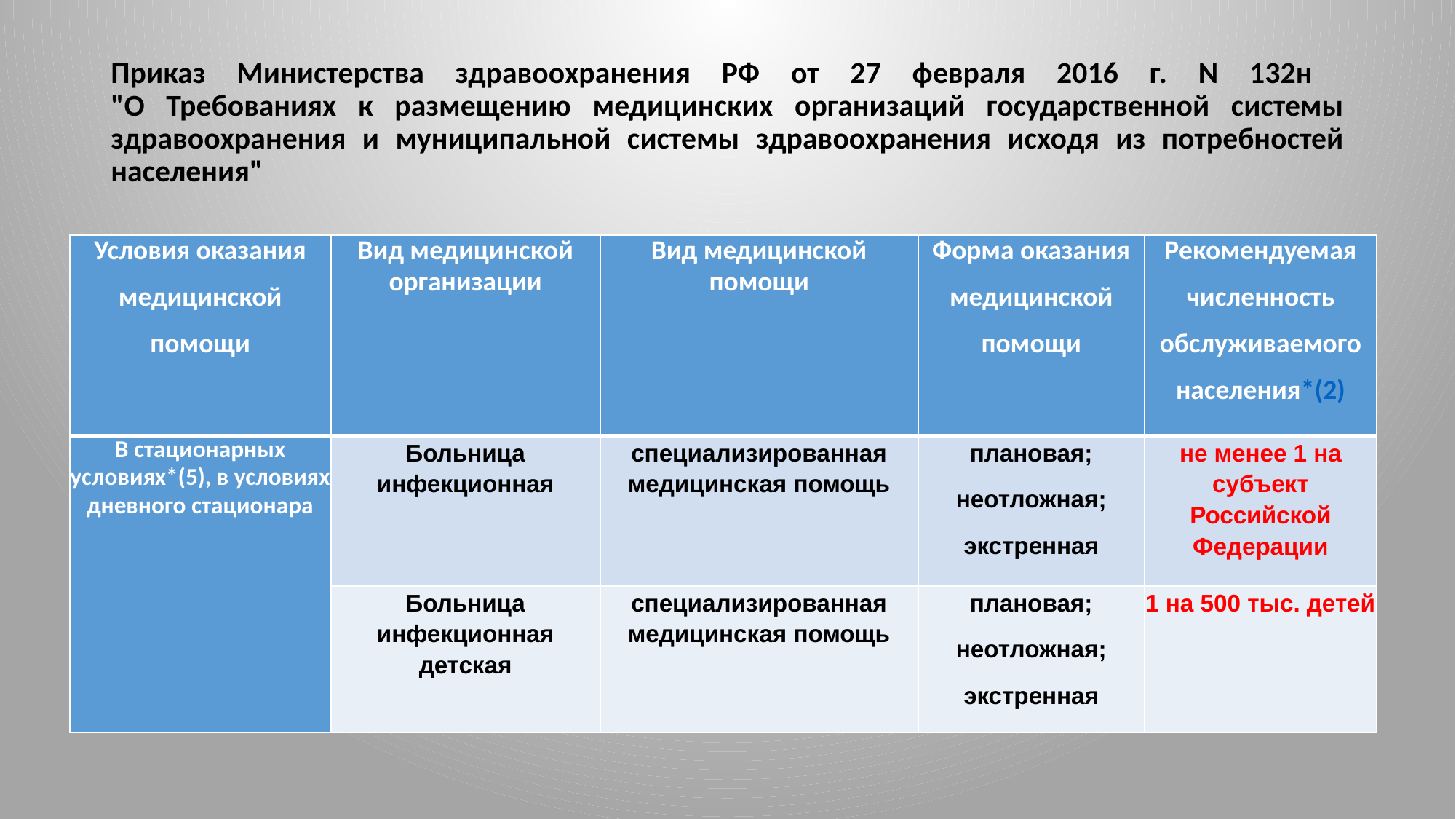

# Приказ Министерства здравоохранения РФ от 27 февраля 2016 г. N 132н "О Требованиях к размещению медицинских организаций государственной системы здравоохранения и муниципальной системы здравоохранения исходя из потребностей населения"
| Условия оказания медицинской помощи | Вид медицинской организации | Вид медицинской помощи | Форма оказания медицинской помощи | Рекомендуемая численность обслуживаемого населения\*(2) |
| --- | --- | --- | --- | --- |
| В стационарных условиях\*(5), в условиях дневного стационара | Больница инфекционная | специализированная медицинская помощь | плановая; неотложная; экстренная | не менее 1 на субъект Российской Федерации |
|  | Больница инфекционная детская | специализированная медицинская помощь | плановая; неотложная; экстренная | 1 на 500 тыс. детей |